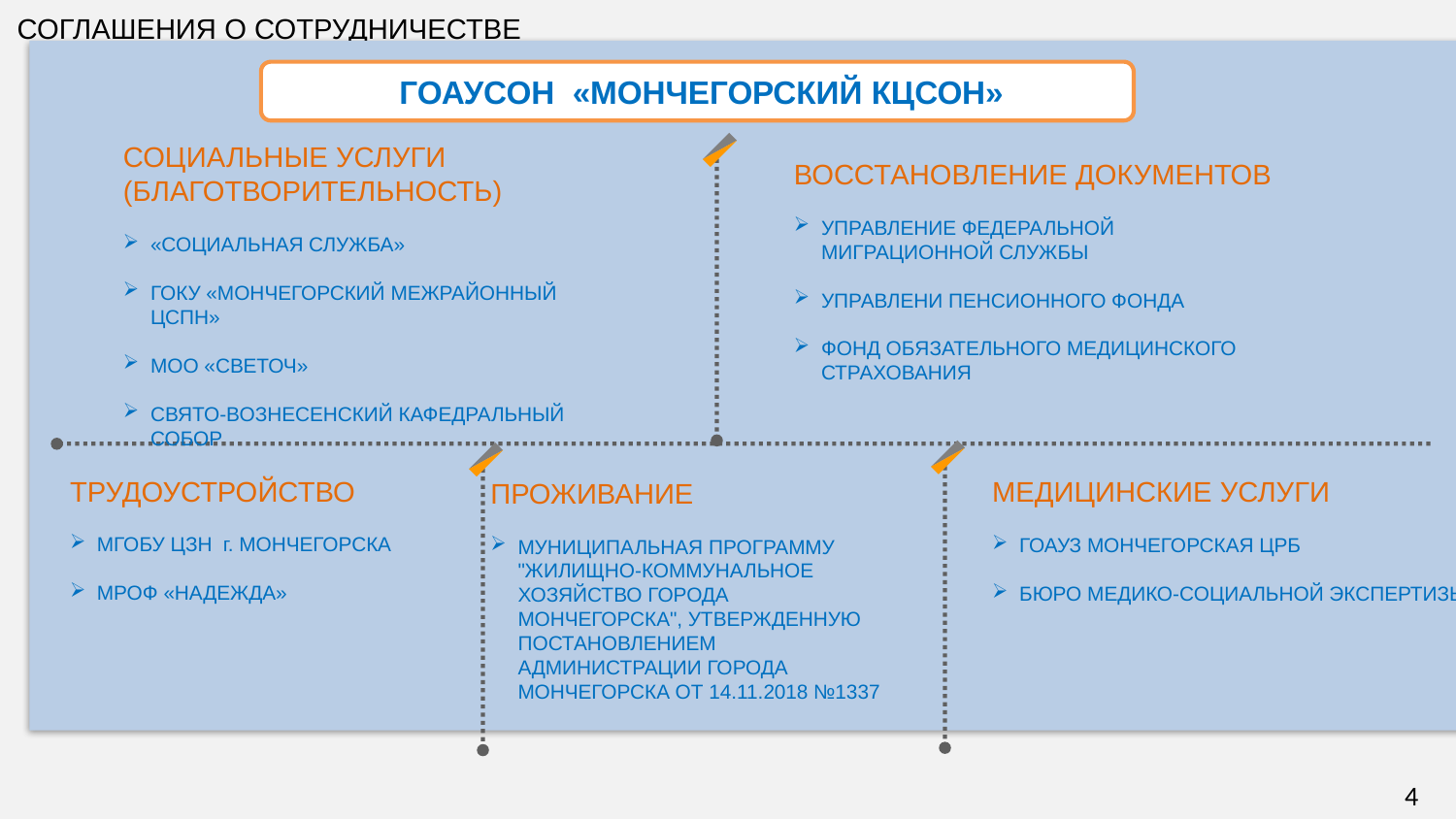

СОГЛАШЕНИЯ О СОТРУДНИЧЕСТВЕ

 ГОАУСОН  «МОНЧЕГОРСКИЙ КЦСОН»
СОЦИАЛЬНЫЕ УСЛУГИ (БЛАГОТВОРИТЕЛЬНОСТЬ)

«СОЦИАЛЬНАЯ СЛУЖБА»

ГОКУ «МОНЧЕГОРСКИЙ МЕЖРАЙОННЫЙ ЦСПН»

МОО «СВЕТОЧ»

СВЯТО-ВОЗНЕСЕНСКИЙ КАФЕДРАЛЬНЫЙ СОБОР

ВОССТАНОВЛЕНИЕ ДОКУМЕНТОВ

УПРАВЛЕНИЕ ФЕДЕРАЛЬНОЙ МИГРАЦИОННОЙ СЛУЖБЫ

УПРАВЛЕНИ ПЕНСИОННОГО ФОНДА

ФОНД ОБЯЗАТЕЛЬНОГО МЕДИЦИНСКОГО СТРАХОВАНИЯ

ТРУДОУСТРОЙСТВО

МГОБУ ЦЗН  г. МОНЧЕГОРСКА

МРОФ «НАДЕЖДА»
МЕДИЦИНСКИЕ УСЛУГИ

ГОАУЗ МОНЧЕГОРСКАЯ ЦРБ

БЮРО МЕДИКО-СОЦИАЛЬНОЙ ЭКСПЕРТИЗЫ
ПРОЖИВАНИЕ

МУНИЦИПАЛЬНАЯ ПРОГРАММУ "ЖИЛИЩНО-КОММУНАЛЬНОЕ ХОЗЯЙСТВО ГОРОДА МОНЧЕГОРСКА", УТВЕРЖДЕННУЮ ПОСТАНОВЛЕНИЕМ АДМИНИСТРАЦИИ ГОРОДА МОНЧЕГОРСКА ОТ 14.11.2018 №1337

4